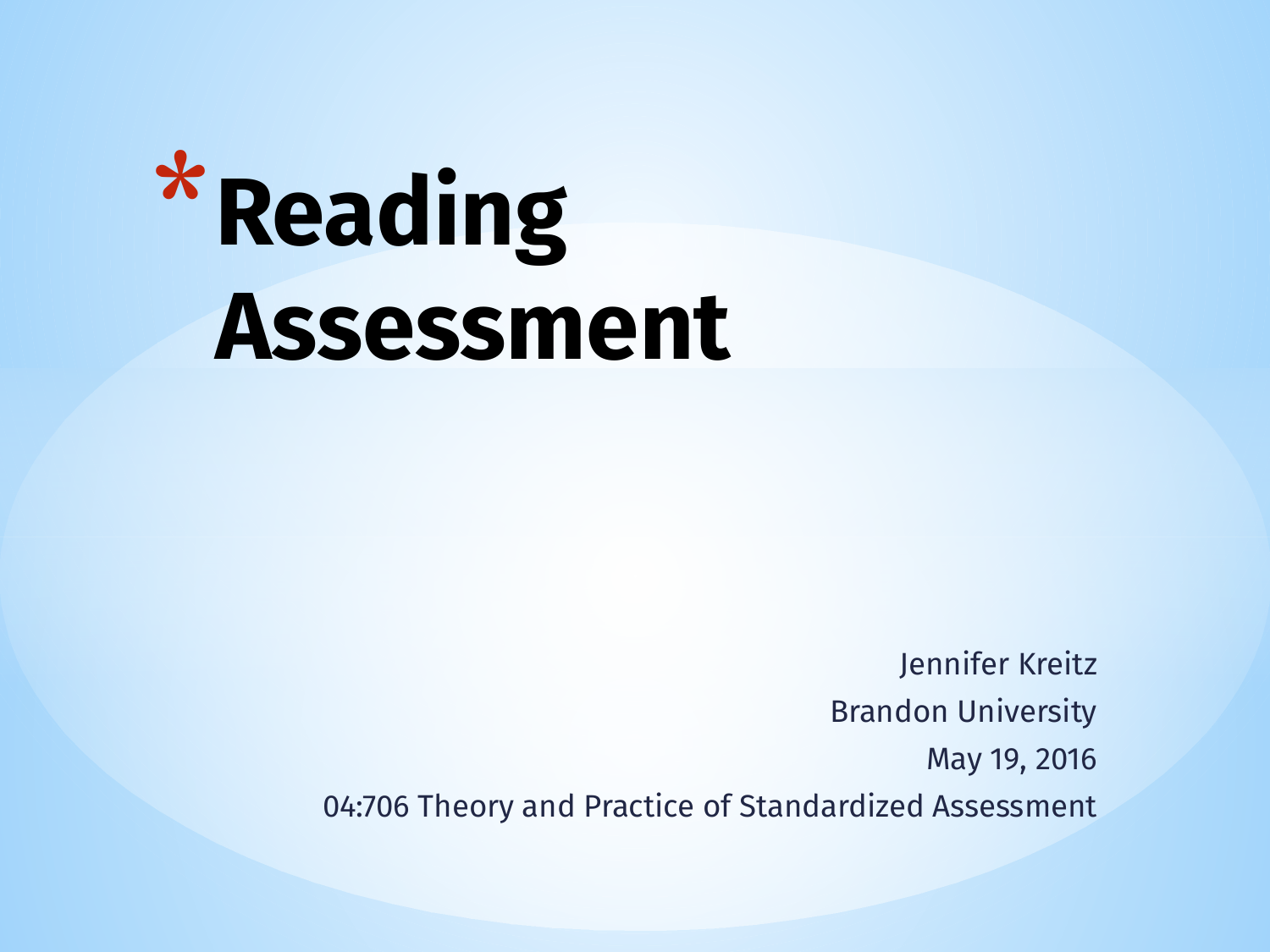

# Reading Assessment
Jennifer Kreitz
Brandon University
May 19, 2016
04:706 Theory and Practice of Standardized Assessment